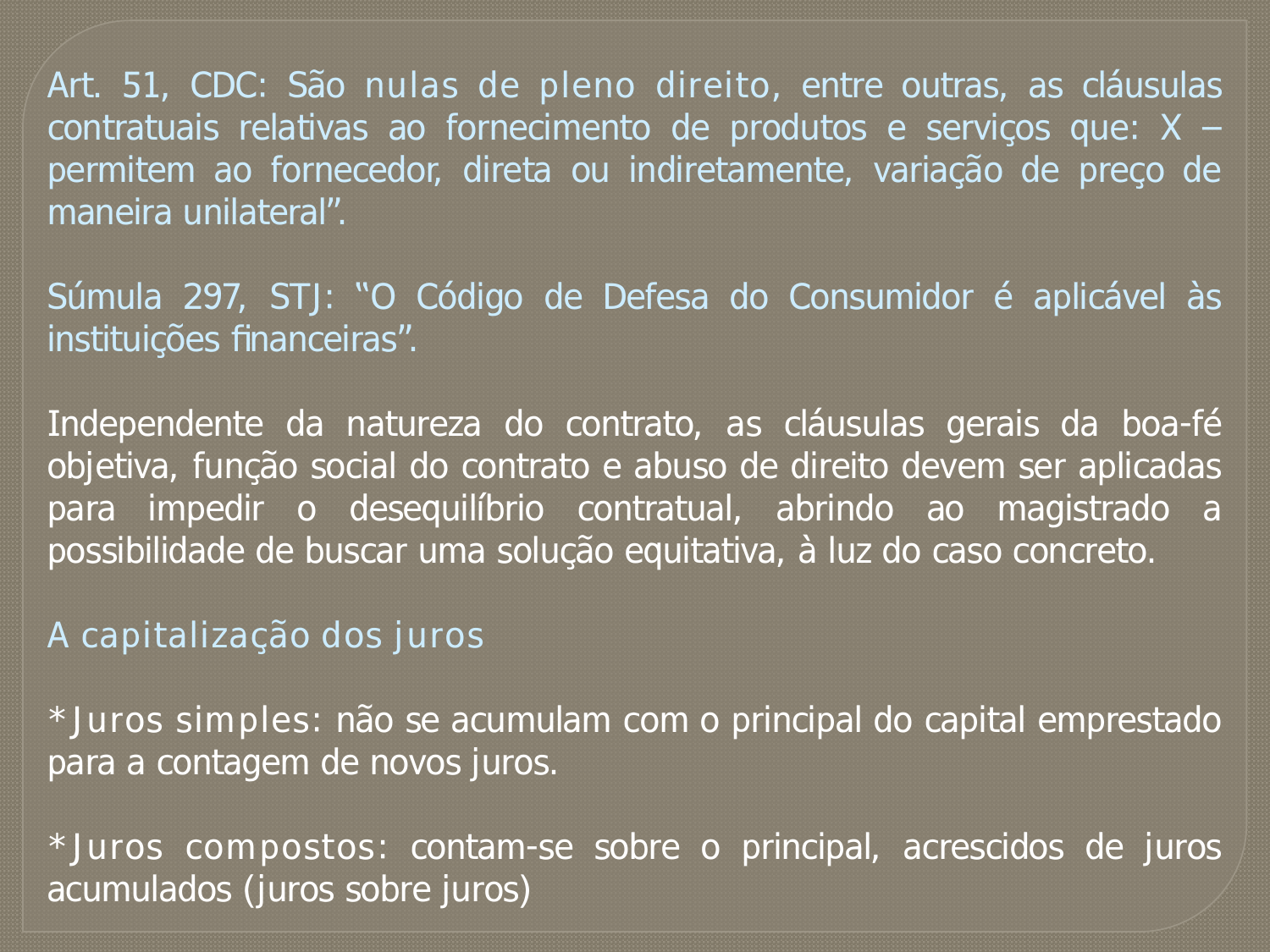

Art. 51, CDC: São nulas de pleno direito, entre outras, as cláusulas contratuais relativas ao fornecimento de produtos e serviços que: X – permitem ao fornecedor, direta ou indiretamente, variação de preço de maneira unilateral”.

Súmula 297, STJ: “O Código de Defesa do Consumidor é aplicável às instituições financeiras”.

Independente da natureza do contrato, as cláusulas gerais da boa-fé objetiva, função social do contrato e abuso de direito devem ser aplicadas para impedir o desequilíbrio contratual, abrindo ao magistrado a possibilidade de buscar uma solução equitativa, à luz do caso concreto.

A capitalização dos juros

*Juros simples: não se acumulam com o principal do capital emprestado para a contagem de novos juros.

*Juros compostos: contam-se sobre o principal, acrescidos de juros acumulados (juros sobre juros)